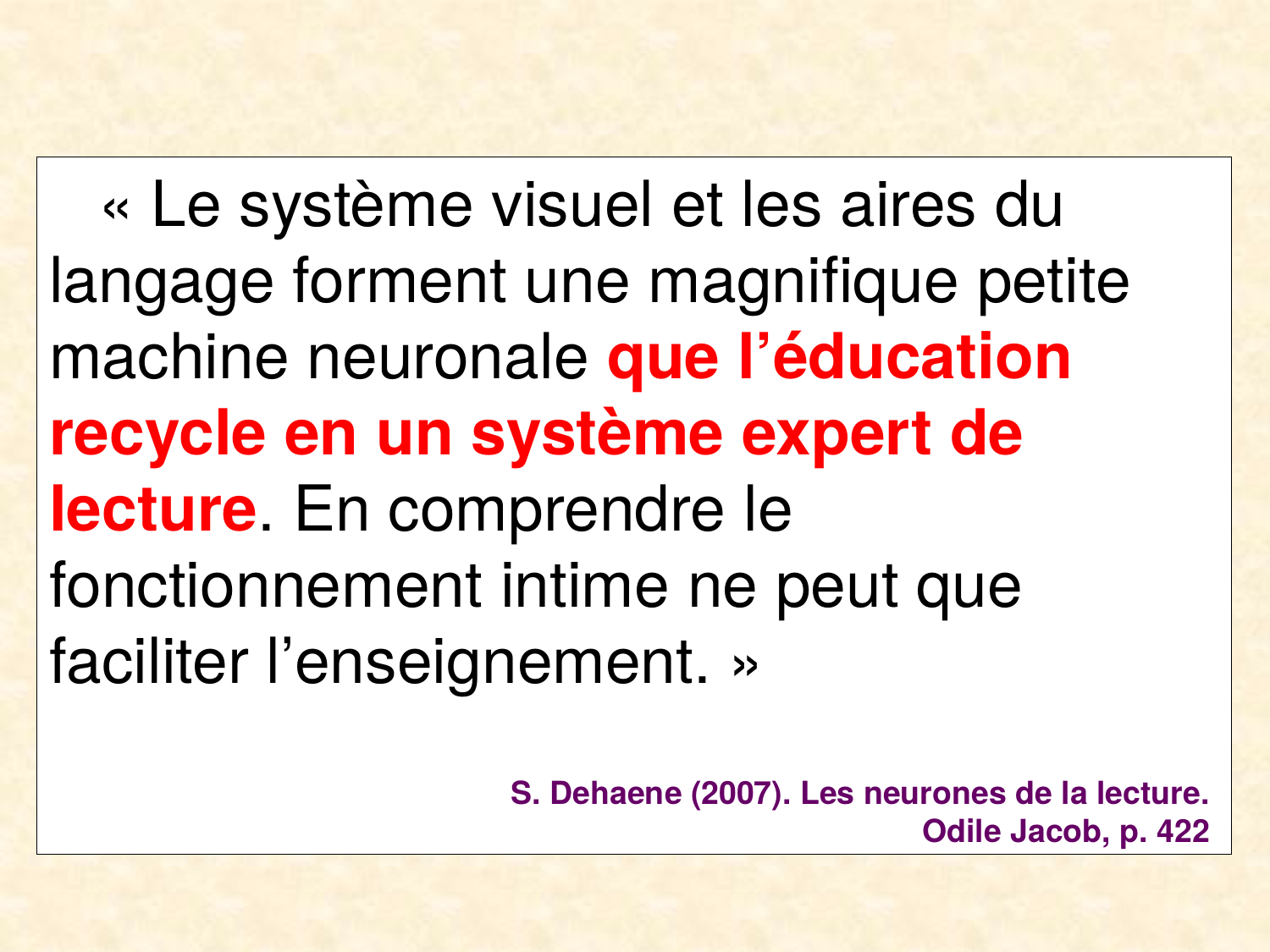

« Le système visuel et les aires du langage forment une magnifique petite machine neuronale que l’éducation  recycle en un système expert de lecture. En comprendre le fonctionnement intime ne peut que faciliter l’enseignement. »

S. Dehaene (2007). Les neurones de la lecture.
Odile Jacob, p. 422